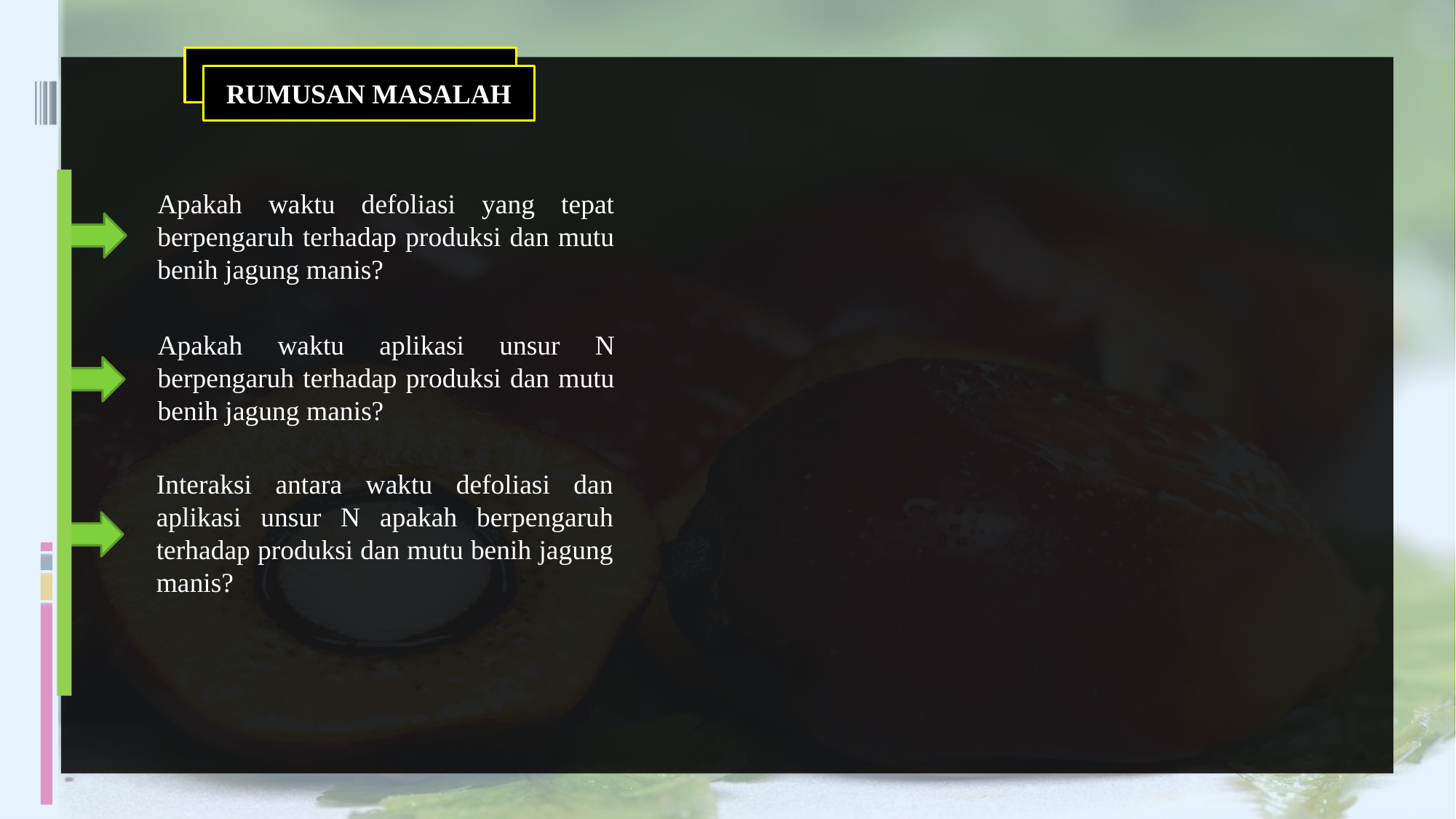

RUMUSAN MASALAH
RUMUSAN MASALAH

Apakah waktu defoliasi yang tepat berpengaruh terhadap produksi dan mutu benih jagung manis?

Apakah waktu aplikasi unsur N berpengaruh terhadap produksi dan mutu benih jagung manis?

Interaksi antara waktu defoliasi dan aplikasi unsur N apakah berpengaruh terhadap produksi dan mutu benih jagung manis?